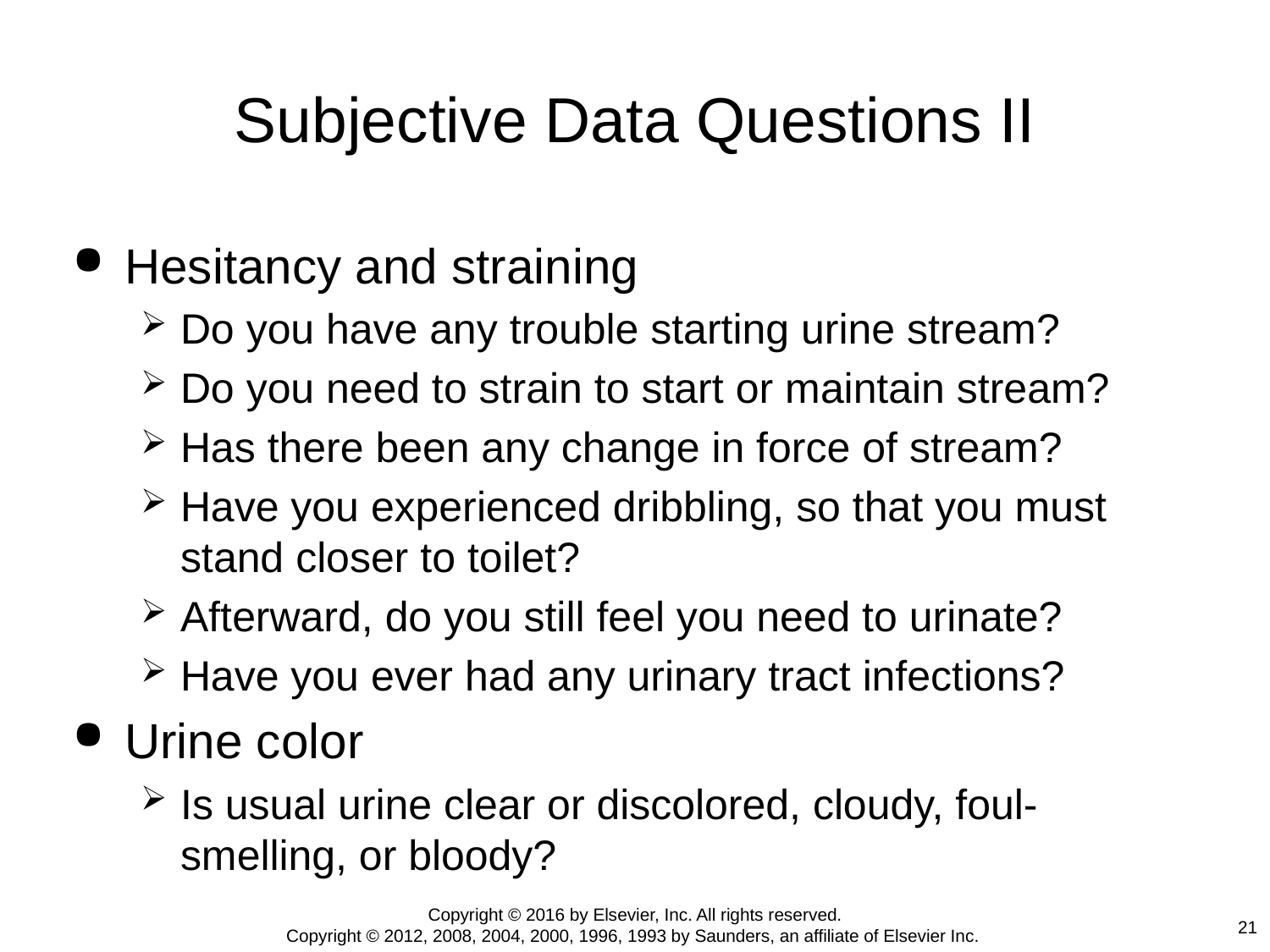

# Subjective Data Questions II
Hesitancy and straining
Do you have any trouble starting urine stream?
Do you need to strain to start or maintain stream?
Has there been any change in force of stream?
Have you experienced dribbling, so that you must stand closer to toilet?
Afterward, do you still feel you need to urinate?
Have you ever had any urinary tract infections?
Urine color
Is usual urine clear or discolored, cloudy, foul-smelling, or bloody?
Copyright © 2016 by Elsevier, Inc. All rights reserved.
Copyright © 2012, 2008, 2004, 2000, 1996, 1993 by Saunders, an affiliate of Elsevier Inc.
21